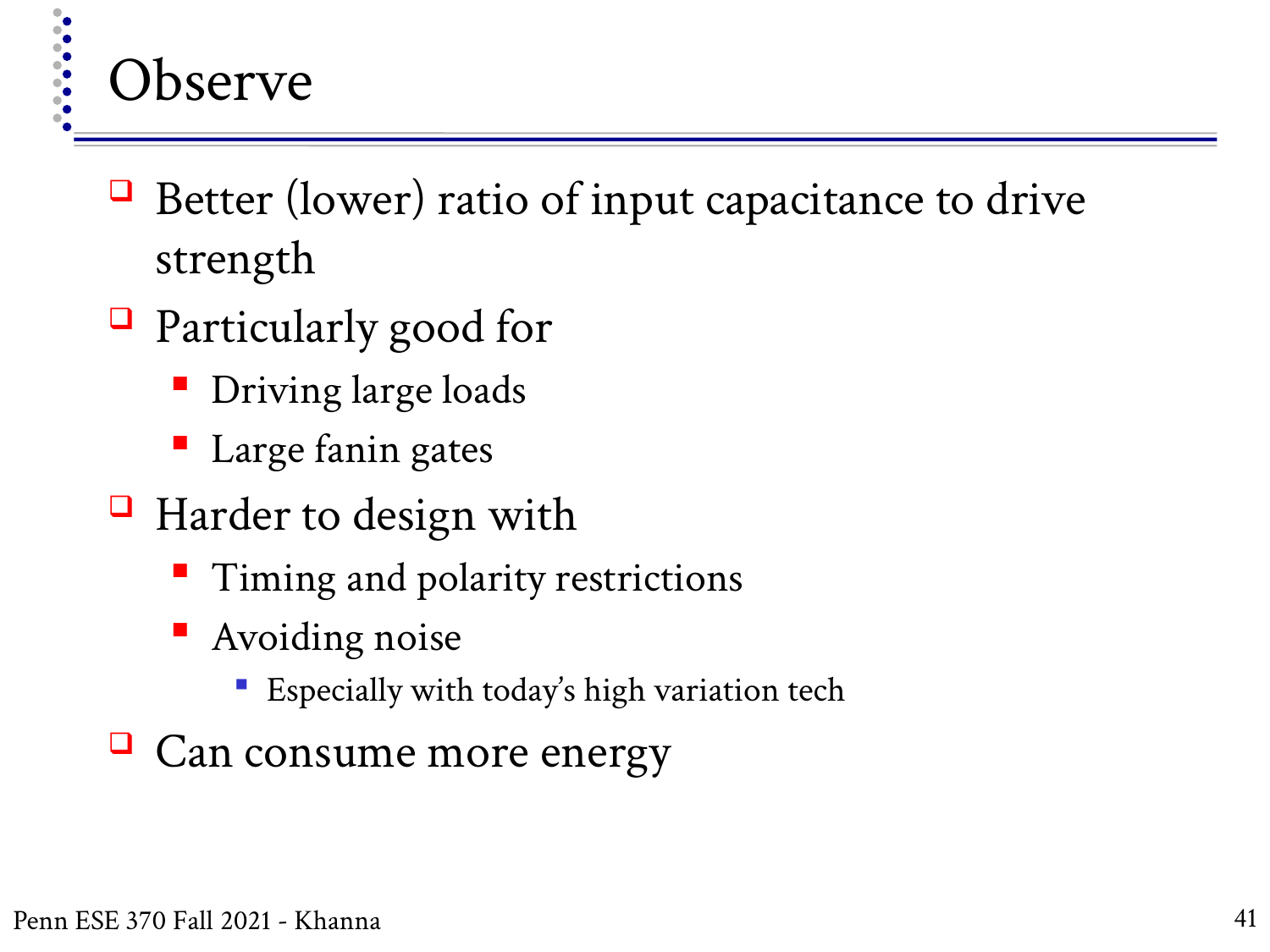

# Observe
Better (lower) ratio of input capacitance to drive strength
Particularly good for
Driving large loads
Large fanin gates
Harder to design with
Timing and polarity restrictions
Avoiding noise
Especially with today’s high variation tech
Can consume more energy

Penn ESE 370 Fall 2021 - Khanna
41